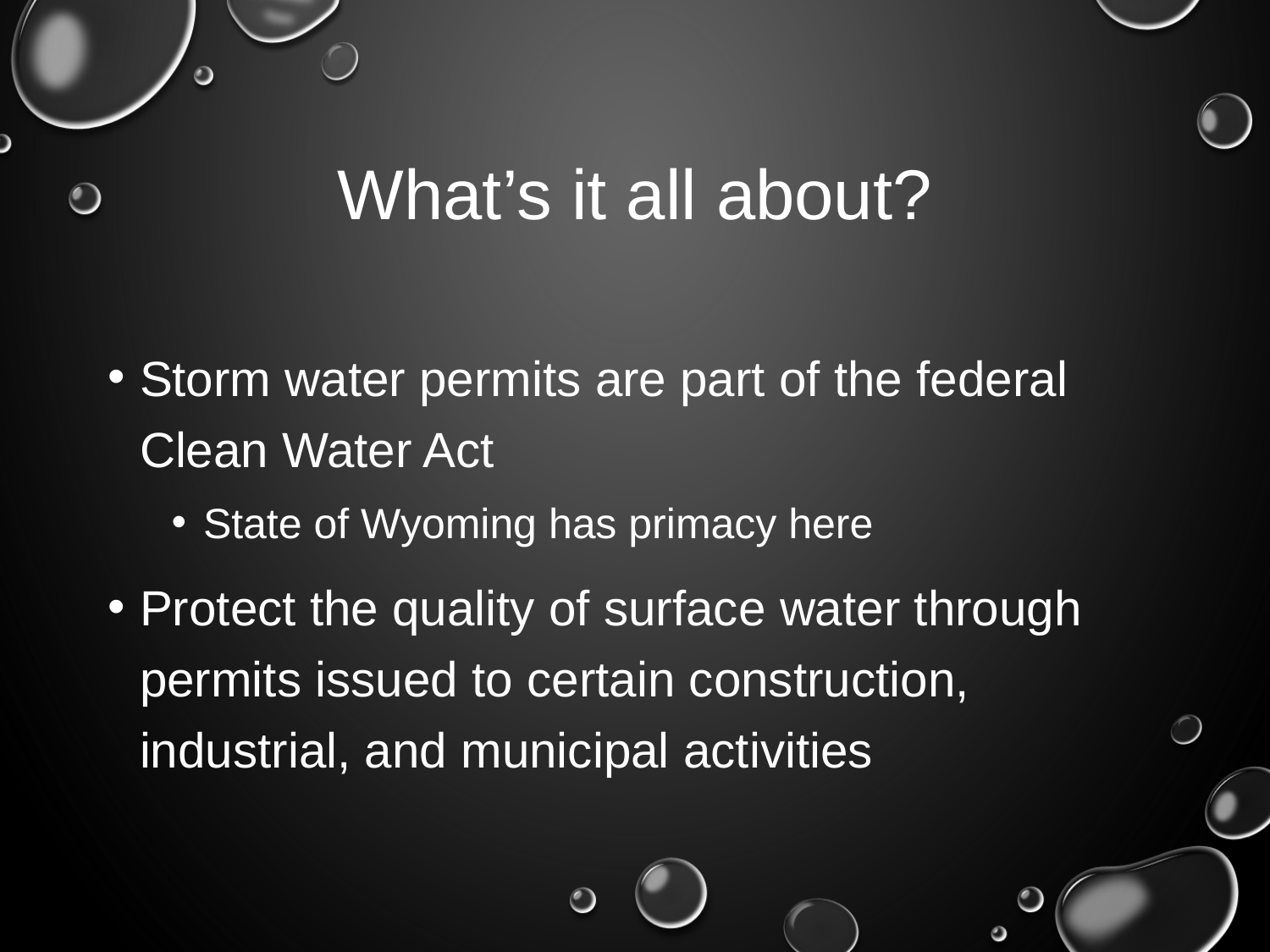

# What’s it all about?
Storm water permits are part of the federal Clean Water Act
State of Wyoming has primacy here
Protect the quality of surface water through permits issued to certain construction, industrial, and municipal activities